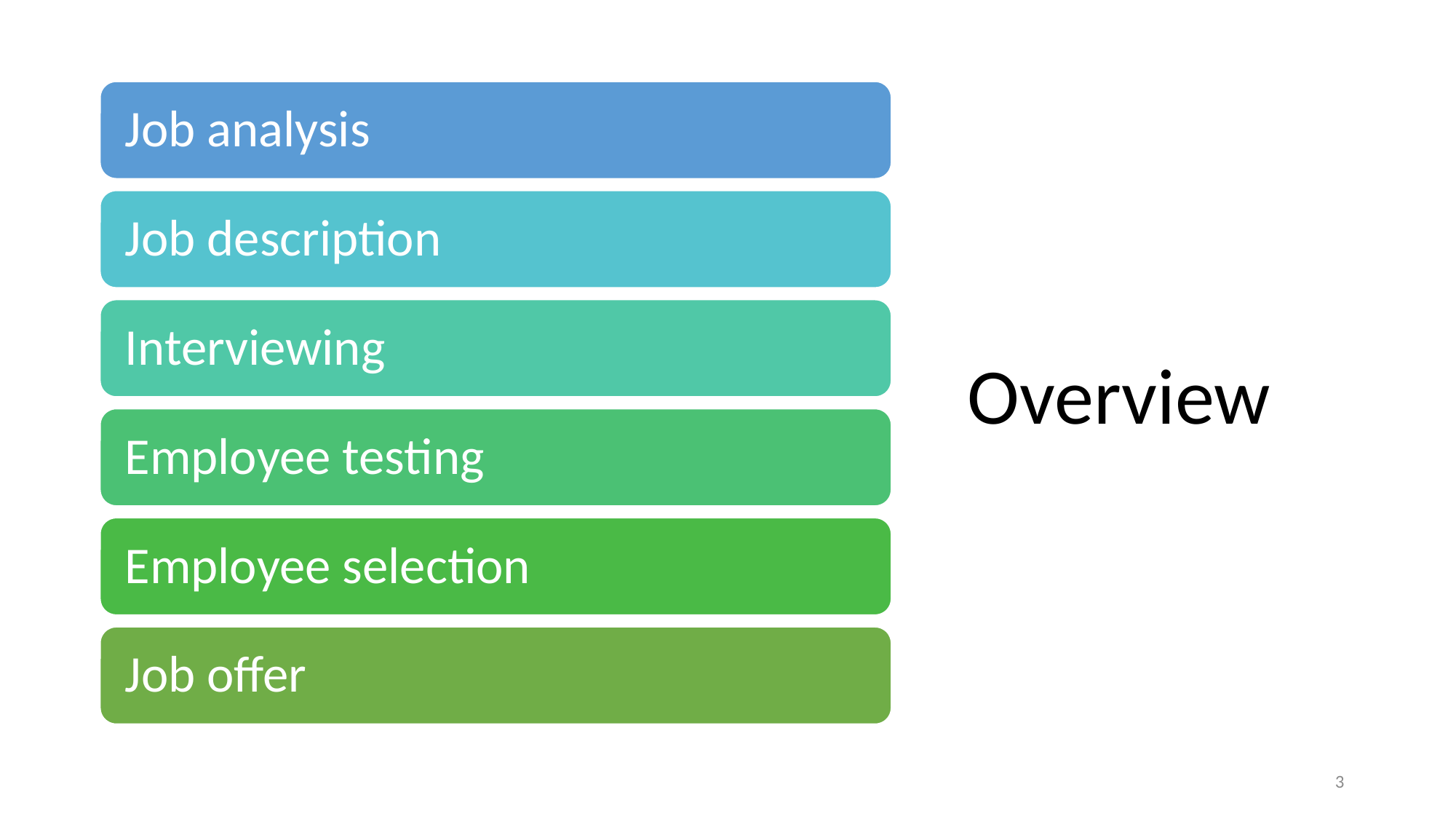

# Overview
Job analysis
Job description
Interviewing
Employee testing
Employee selection
Job offer
3